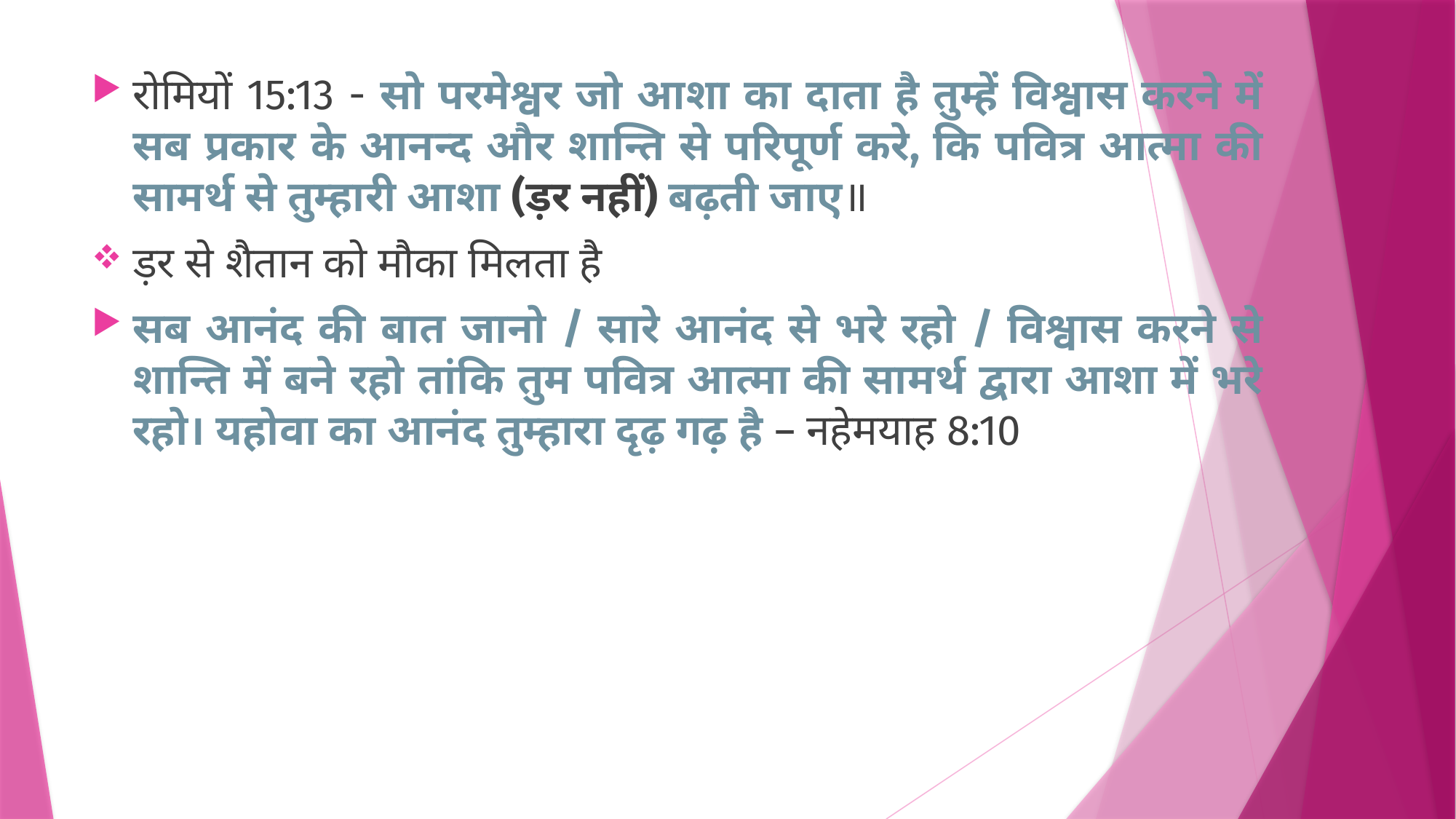

रोमियों 15:13 - सो परमेश्वर जो आशा का दाता है तुम्हें विश्वास करने में सब प्रकार के आनन्द और शान्ति से परिपूर्ण करे, कि पवित्र आत्मा की सामर्थ से तुम्हारी आशा (ड़र नहीं) बढ़ती जाए॥
ड़र से शैतान को मौका मिलता है
सब आनंद की बात जानो / सारे आनंद से भरे रहो / विश्वास करने से शान्ति में बने रहो तांकि तुम पवित्र आत्मा की सामर्थ द्वारा आशा में भरे रहो। यहोवा का आनंद तुम्हारा दृढ़ गढ़ है – नहेमयाह 8:10